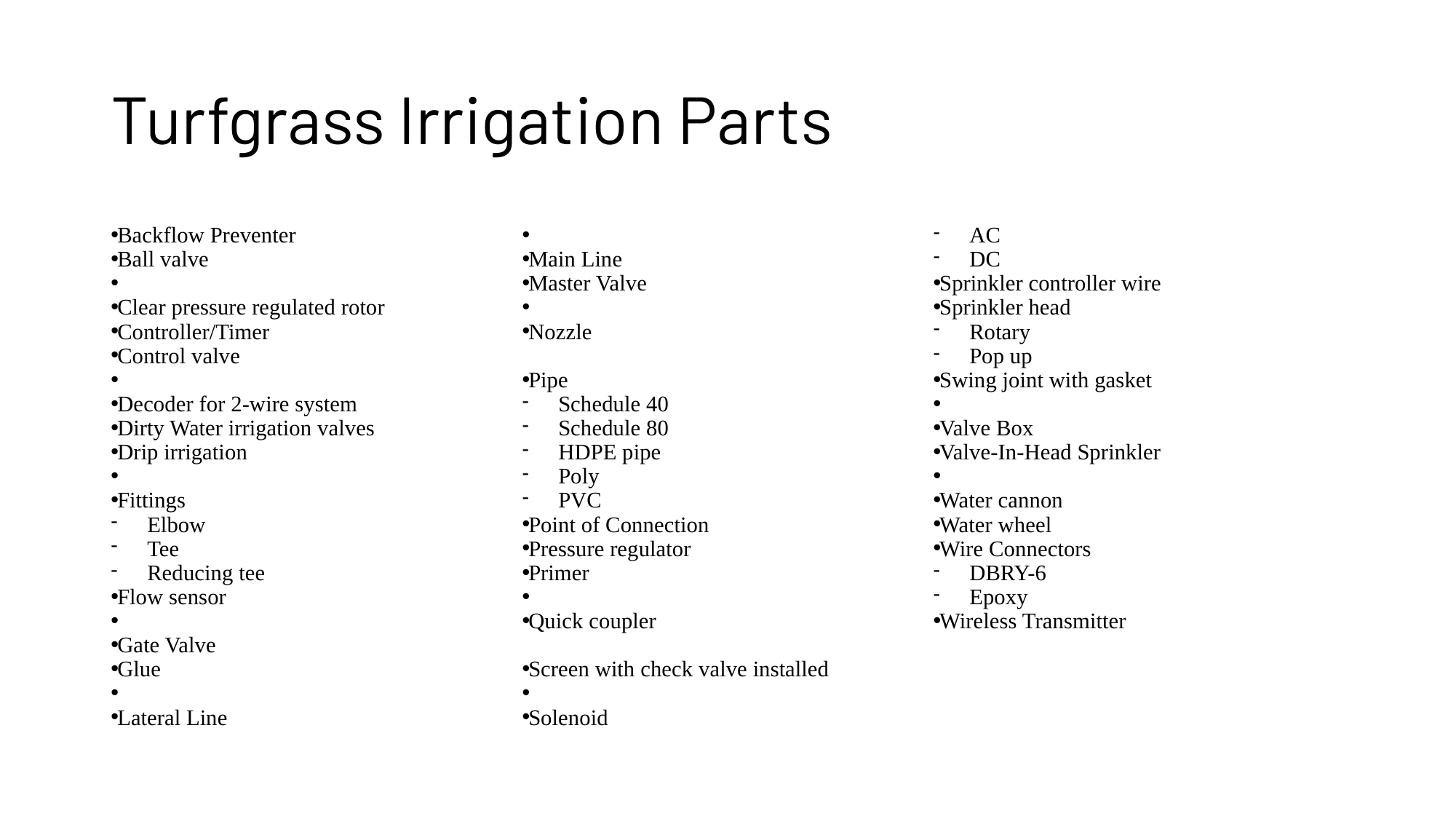

# Turfgrass Irrigation Parts
Backflow Preventer
Ball valve

Clear pressure regulated rotor
Controller/Timer
Control valve

Decoder for 2-wire system
Dirty Water irrigation valves
Drip irrigation

Fittings
Elbow
Tee
Reducing tee
Flow sensor

Gate Valve
Glue

Lateral Line

Main Line
Master Valve

Nozzle

Pipe
Schedule 40
Schedule 80
HDPE pipe
Poly
PVC
Point of Connection
Pressure regulator
Primer

Quick coupler

Screen with check valve installed

Solenoid
AC
DC
Sprinkler controller wire
Sprinkler head
Rotary
Pop up
Swing joint with gasket

Valve Box
Valve-In-Head Sprinkler

Water cannon
Water wheel
Wire Connectors
DBRY-6
Epoxy
Wireless Transmitter